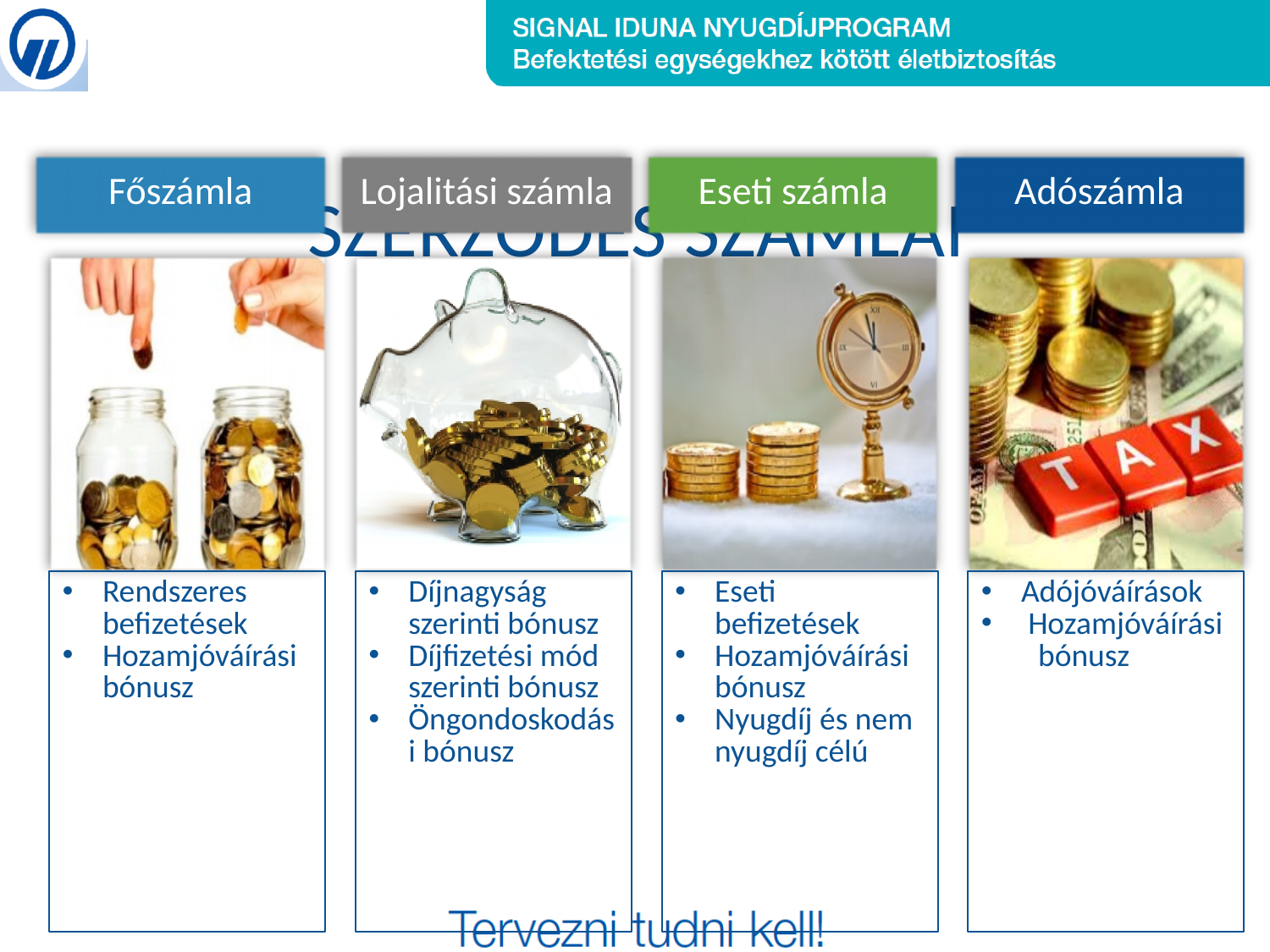

# SZERZŐDÉS SZÁMLÁI
Főszámla
Rendszeres befizetések
Eseti számla
Eseti befizetések
Hozamjóváírási bónusz
Lojalitási számla
Díjnagyság szerinti bónusz
Öngondoskodási bónusz
Hozamjóváírási bónusz
Díjfizetési mód szerinti bónusz
Nyugdíj és nem nyugdíj célú
Adószámla
Adójóváírások
 Hozamjóváírási   -bónusz